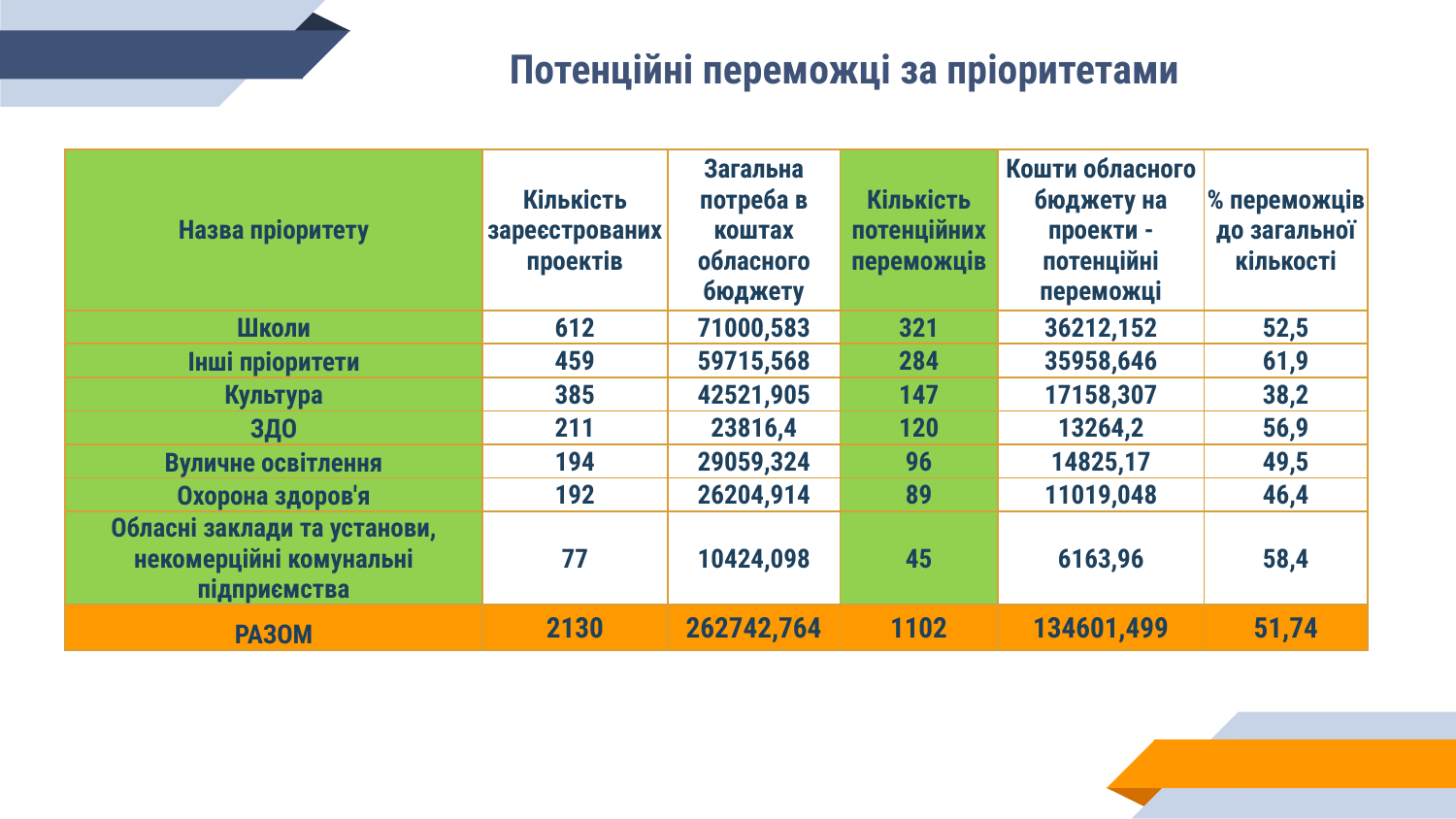

Потенційні переможці за пріоритетами
| Назва пріоритету | Кількість зареєстрованих проектів | Загальна потреба в коштах обласного бюджету | Кількість потенційних переможців | Кошти обласного бюджету на проекти - потенційні переможці | % переможців до загальної кількості |
| --- | --- | --- | --- | --- | --- |
| Школи | 612 | 71000,583 | 321 | 36212,152 | 52,5 |
| Інші пріоритети | 459 | 59715,568 | 284 | 35958,646 | 61,9 |
| Культура | 385 | 42521,905 | 147 | 17158,307 | 38,2 |
| ЗДО | 211 | 23816,4 | 120 | 13264,2 | 56,9 |
| Вуличне освітлення | 194 | 29059,324 | 96 | 14825,17 | 49,5 |
| Охорона здоров'я | 192 | 26204,914 | 89 | 11019,048 | 46,4 |
| Обласні заклади та установи, некомерційні комунальні підприємства | 77 | 10424,098 | 45 | 6163,96 | 58,4 |
| РАЗОМ | 2130 | 262742,764 | 1102 | 134601,499 | 51,74 |